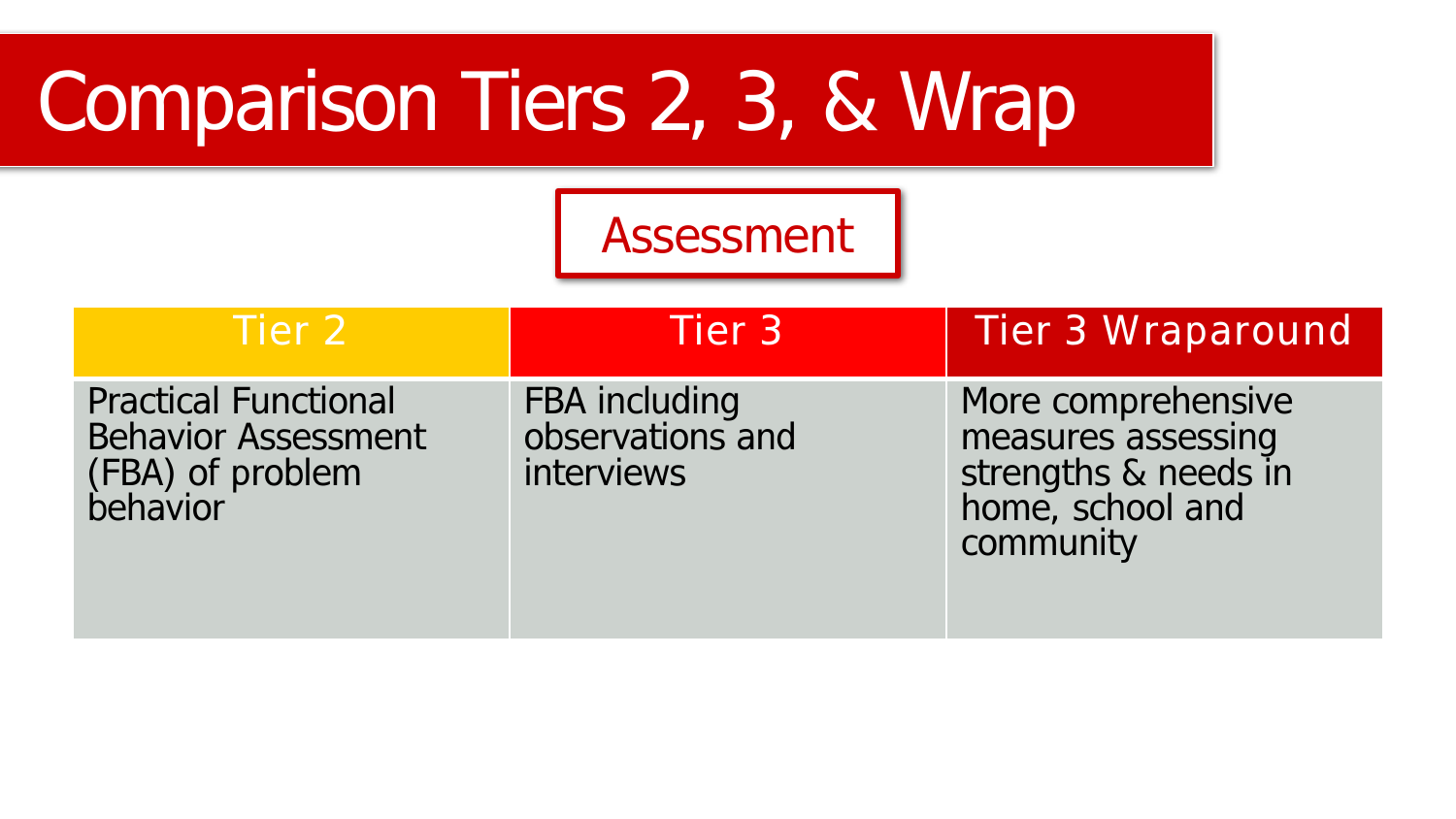

# Comparison Tiers 2, 3, & Wrap
Assessment
| Tier 2 | Tier 3 | Tier 3 Wraparound |
| --- | --- | --- |
| Practical Functional Behavior Assessment (FBA) of problem behavior | FBA including observations and interviews | More comprehensive measures assessing strengths & needs in home, school and community |